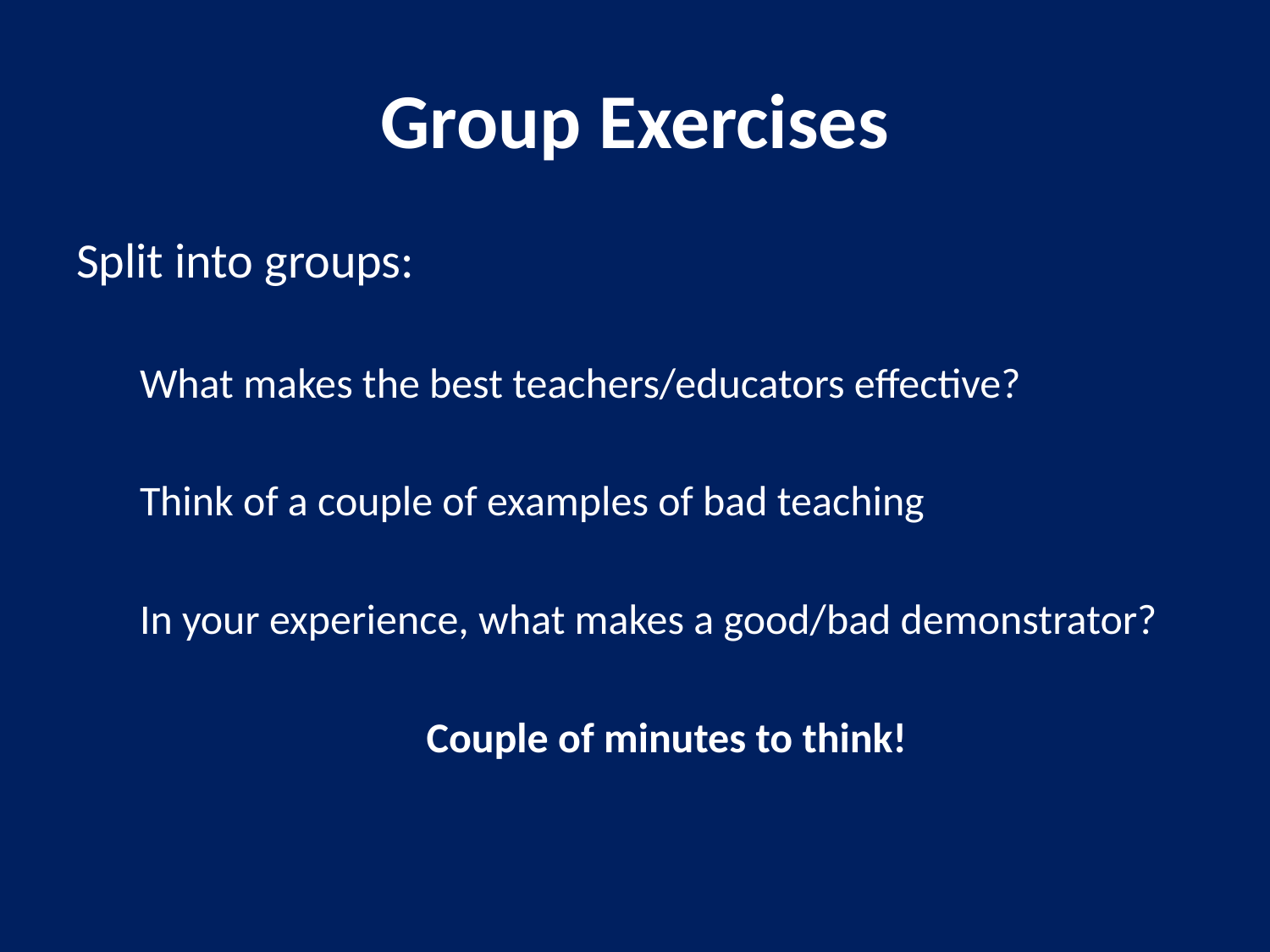

# Group Exercises
Split into groups:

What makes the best teachers/educators effective?

Think of a couple of examples of bad teaching

In your experience, what makes a good/bad demonstrator?

Couple of minutes to think!